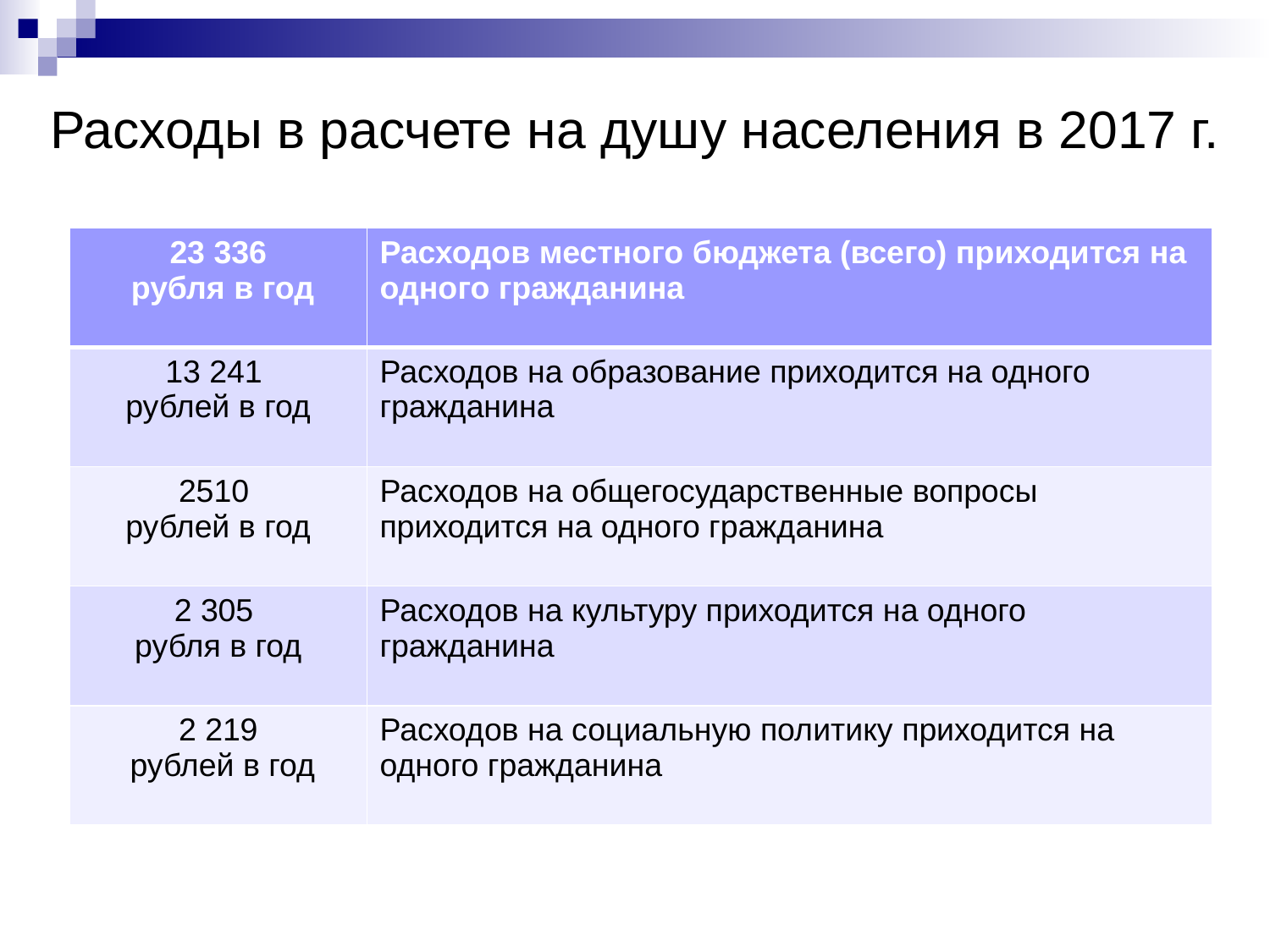

# Расходы в расчете на душу населения в 2017 г.
| 23 336 рубля в год | Расходов местного бюджета (всего) приходится на одного гражданина |
| --- | --- |
| 13 241 рублей в год | Расходов на образование приходится на одного гражданина |
| 2510 рублей в год | Расходов на общегосударственные вопросы приходится на одного гражданина |
| 2 305 рубля в год | Расходов на культуру приходится на одного гражданина |
| 2 219 рублей в год | Расходов на социальную политику приходится на одного гражданина |